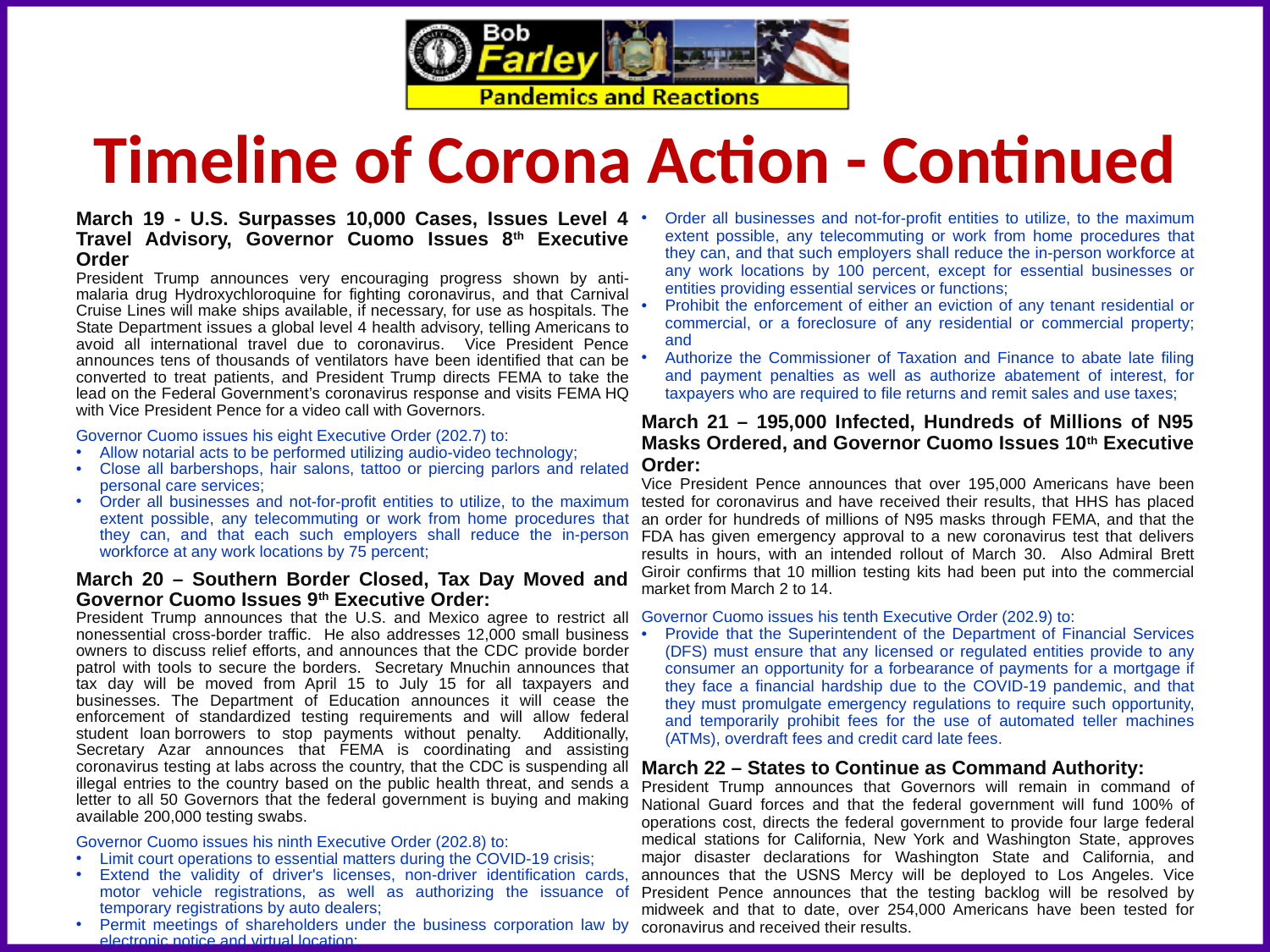

Timeline of Corona Action - Continued
March 19 - U.S. Surpasses 10,000 Cases, Issues Level 4 Travel Advisory, Governor Cuomo Issues 8th Executive Order
President Trump announces very encouraging progress shown by anti-malaria drug Hydroxychloroquine for fighting coronavirus, and that Carnival Cruise Lines will make ships available, if necessary, for use as hospitals. The State Department issues a global level 4 health advisory, telling Americans to avoid all international travel due to coronavirus.  Vice President Pence announces tens of thousands of ventilators have been identified that can be converted to treat patients, and President Trump directs FEMA to take the lead on the Federal Government’s coronavirus response and visits FEMA HQ with Vice President Pence for a video call with Governors.

Governor Cuomo issues his eight Executive Order (202.7) to:
Allow notarial acts to be performed utilizing audio-video technology;
Close all barbershops, hair salons, tattoo or piercing parlors and related personal care services;
Order all businesses and not-for-profit entities to utilize, to the maximum extent possible, any telecommuting or work from home procedures that they can, and that each such employers shall reduce the in-person workforce at any work locations by 75 percent;

March 20 – Southern Border Closed, Tax Day Moved and Governor Cuomo Issues 9th Executive Order:
President Trump announces that the U.S. and Mexico agree to restrict all nonessential cross-border traffic.  He also addresses 12,000 small business owners to discuss relief efforts, and announces that the CDC provide border patrol with tools to secure the borders.  Secretary Mnuchin announces that tax day will be moved from April 15 to July 15 for all taxpayers and businesses. The Department of Education announces it will cease the enforcement of standardized testing requirements and will allow federal student loan borrowers to stop payments without penalty.  Additionally, Secretary Azar announces that FEMA is coordinating and assisting coronavirus testing at labs across the country, that the CDC is suspending all illegal entries to the country based on the public health threat, and sends a letter to all 50 Governors that the federal government is buying and making available 200,000 testing swabs.

Governor Cuomo issues his ninth Executive Order (202.8) to:
Limit court operations to essential matters during the COVID-19 crisis;
Extend the validity of driver's licenses, non-driver identification cards, motor vehicle registrations, as well as authorizing the issuance of temporary registrations by auto dealers;
Permit meetings of shareholders under the business corporation law by electronic notice and virtual location;

Order all businesses and not-for-profit entities to utilize, to the maximum extent possible, any telecommuting or work from home procedures that they can, and that such employers shall reduce the in-person workforce at any work locations by 100 percent, except for essential businesses or entities providing essential services or functions;
Prohibit the enforcement of either an eviction of any tenant residential or commercial, or a foreclosure of any residential or commercial property; and
Authorize the Commissioner of Taxation and Finance to abate late filing and payment penalties as well as authorize abatement of interest, for taxpayers who are required to file returns and remit sales and use taxes;

March 21 – 195,000 Infected, Hundreds of Millions of N95 Masks Ordered, and Governor Cuomo Issues 10th Executive Order:
Vice President Pence announces that over 195,000 Americans have been tested for coronavirus and have received their results, that HHS has placed an order for hundreds of millions of N95 masks through FEMA, and that the FDA has given emergency approval to a new coronavirus test that delivers results in hours, with an intended rollout of March 30.  Also Admiral Brett Giroir confirms that 10 million testing kits had been put into the commercial market from March 2 to 14.

Governor Cuomo issues his tenth Executive Order (202.9) to:
Provide that the Superintendent of the Department of Financial Services (DFS) must ensure that any licensed or regulated entities provide to any consumer an opportunity for a forbearance of payments for a mortgage if they face a financial hardship due to the COVID-19 pandemic, and that they must promulgate emergency regulations to require such opportunity, and temporarily prohibit fees for the use of automated teller machines (ATMs), overdraft fees and credit card late fees.

March 22 – States to Continue as Command Authority:
President Trump announces that Governors will remain in command of National Guard forces and that the federal government will fund 100% of operations cost, directs the federal government to provide four large federal medical stations for California, New York and Washington State, approves major disaster declarations for Washington State and California, and announces that the USNS Mercy will be deployed to Los Angeles. Vice President Pence announces that the testing backlog will be resolved by midweek and that to date, over 254,000 Americans have been tested for coronavirus and received their results.